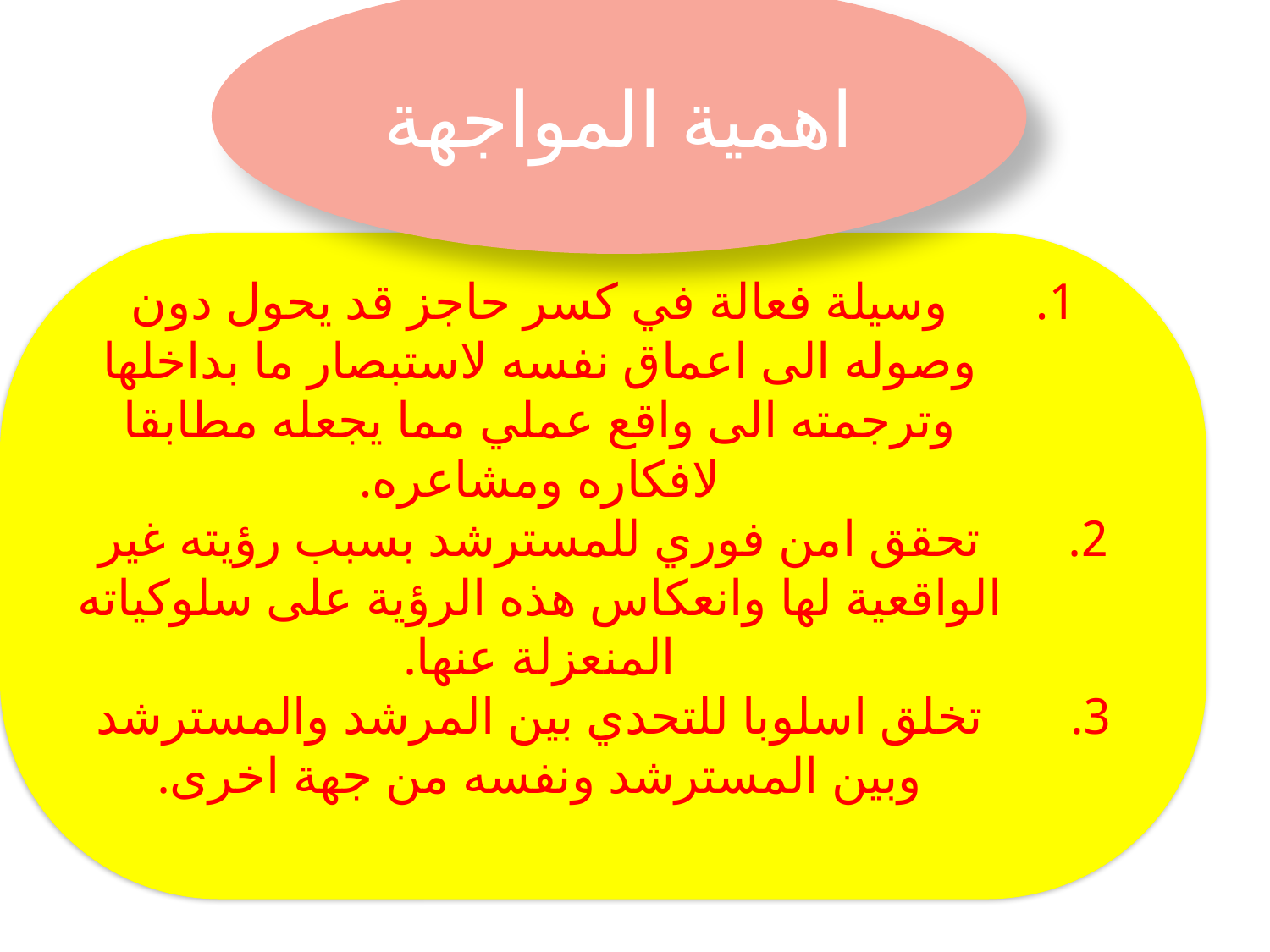

اهمية المواجهة
وسيلة فعالة في كسر حاجز قد يحول دون وصوله الى اعماق نفسه لاستبصار ما بداخلها وترجمته الى واقع عملي مما يجعله مطابقا لافكاره ومشاعره.
تحقق امن فوري للمسترشد بسبب رؤيته غير الواقعية لها وانعكاس هذه الرؤية على سلوكياته المنعزلة عنها.
تخلق اسلوبا للتحدي بين المرشد والمسترشد وبين المسترشد ونفسه من جهة اخرى.